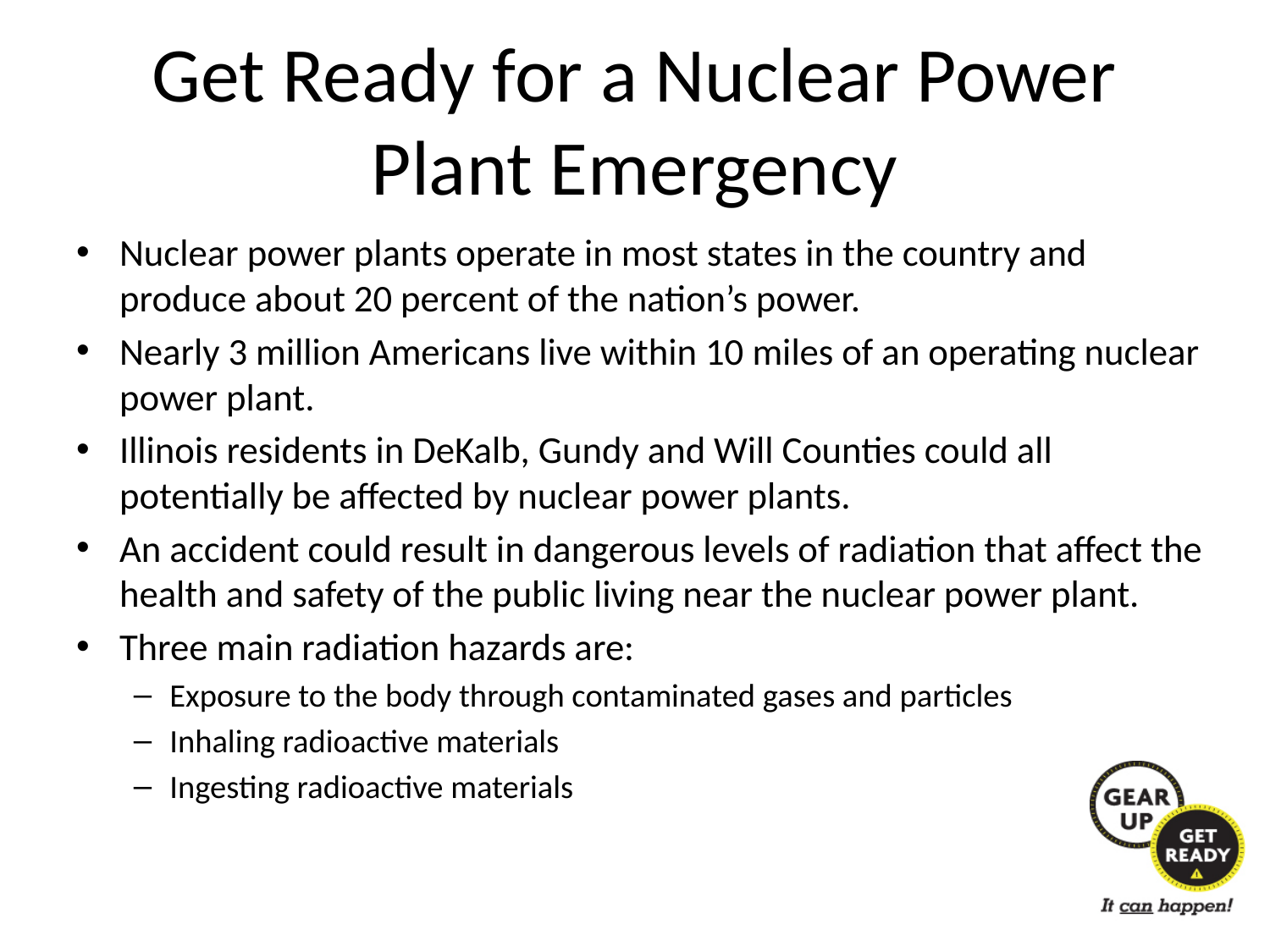

# Get Ready for a Nuclear Power Plant Emergency
Nuclear power plants operate in most states in the country and produce about 20 percent of the nation’s power.
Nearly 3 million Americans live within 10 miles of an operating nuclear power plant.
Illinois residents in DeKalb, Gundy and Will Counties could all potentially be affected by nuclear power plants.
An accident could result in dangerous levels of radiation that affect the health and safety of the public living near the nuclear power plant.
Three main radiation hazards are:
Exposure to the body through contaminated gases and particles
Inhaling radioactive materials
Ingesting radioactive materials